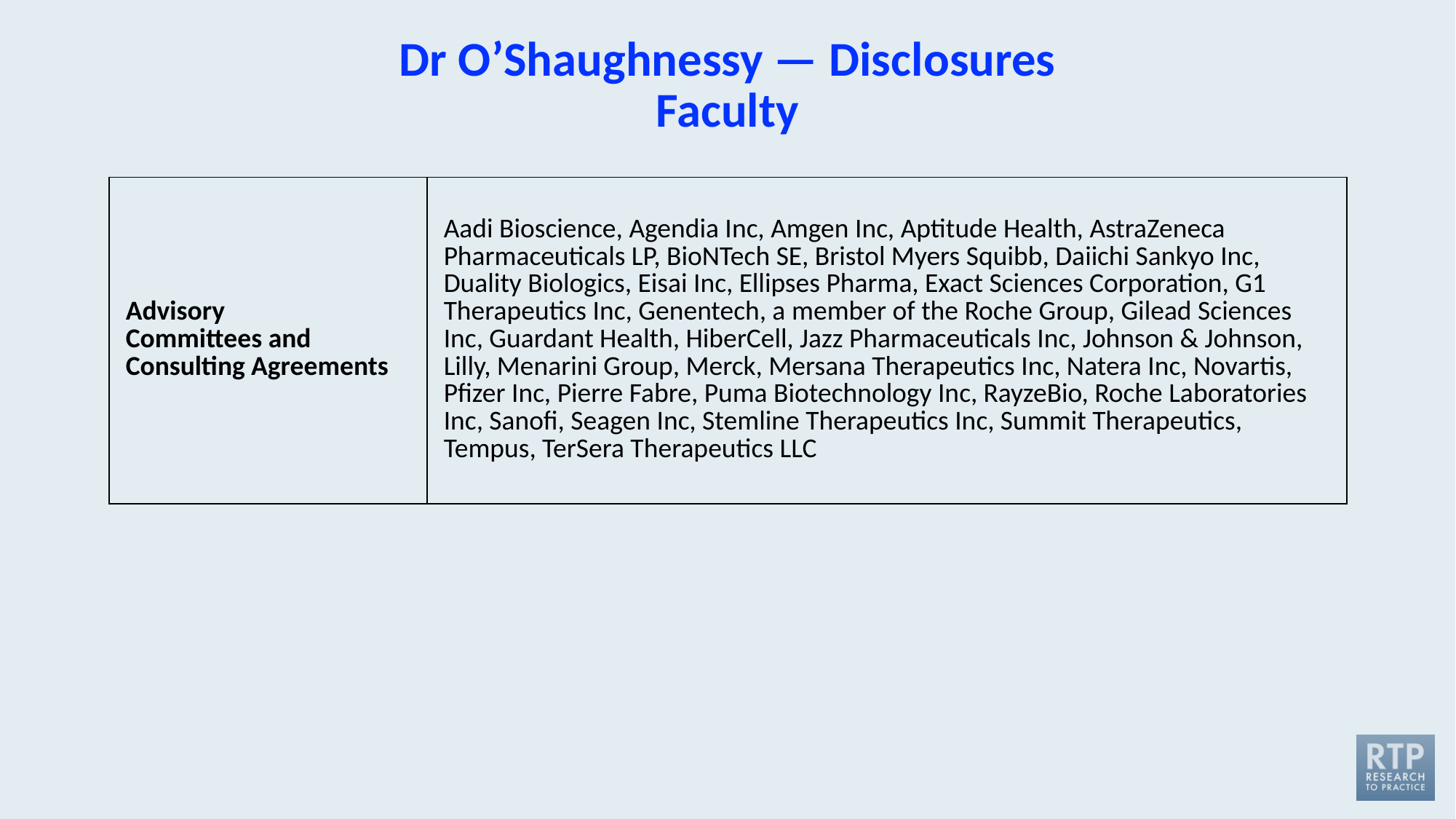

# Dr O’Shaughnessy — Disclosures Faculty
| Advisory Committees and Consulting Agreements | Aadi Bioscience, Agendia Inc, Amgen Inc, Aptitude Health, AstraZeneca Pharmaceuticals LP, BioNTech SE, Bristol Myers Squibb, Daiichi Sankyo Inc, Duality Biologics, Eisai Inc, Ellipses Pharma, Exact Sciences Corporation, G1 Therapeutics Inc, Genentech, a member of the Roche Group, Gilead Sciences Inc, Guardant Health, HiberCell, Jazz Pharmaceuticals Inc, Johnson & Johnson, Lilly, Menarini Group, Merck, Mersana Therapeutics Inc, Natera Inc, Novartis, Pfizer Inc, Pierre Fabre, Puma Biotechnology Inc, RayzeBio, Roche Laboratories Inc, Sanofi, Seagen Inc, Stemline Therapeutics Inc, Summit Therapeutics, Tempus, TerSera Therapeutics LLC |
| --- | --- |